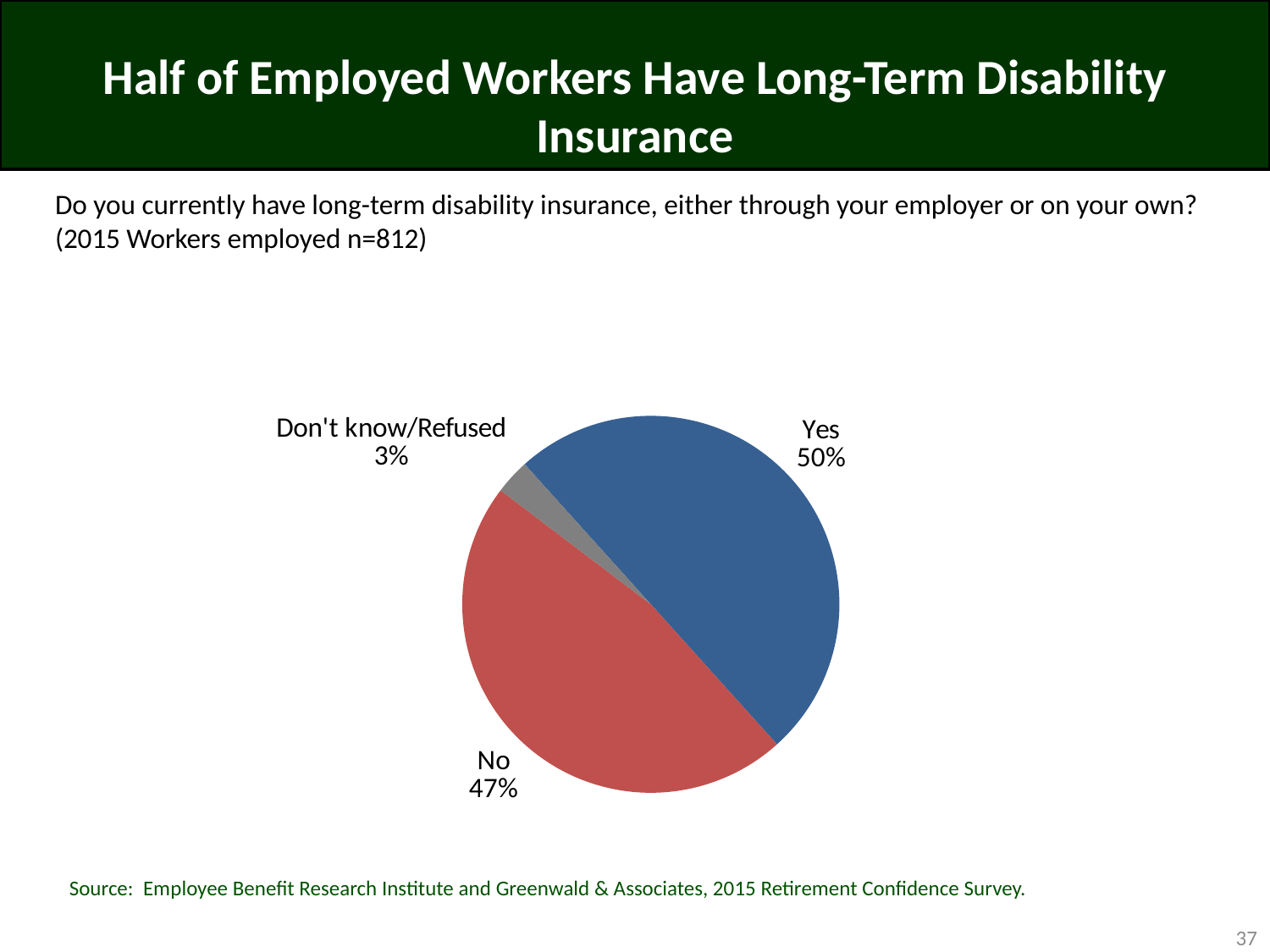

# Half of Employed Workers Have Long-Term Disability Insurance
Do you currently have long-term disability insurance, either through your employer or on your own? (2015 Workers employed n=812)

### Chart

| Category | Column1 |
|---|---|
| Yes | 0.5 |
| No | 0.47 |
| Don't know/Refused | 0.03 |
Source:  Employee Benefit Research Institute and Greenwald & Associates, 2015 Retirement Confidence Survey.
37